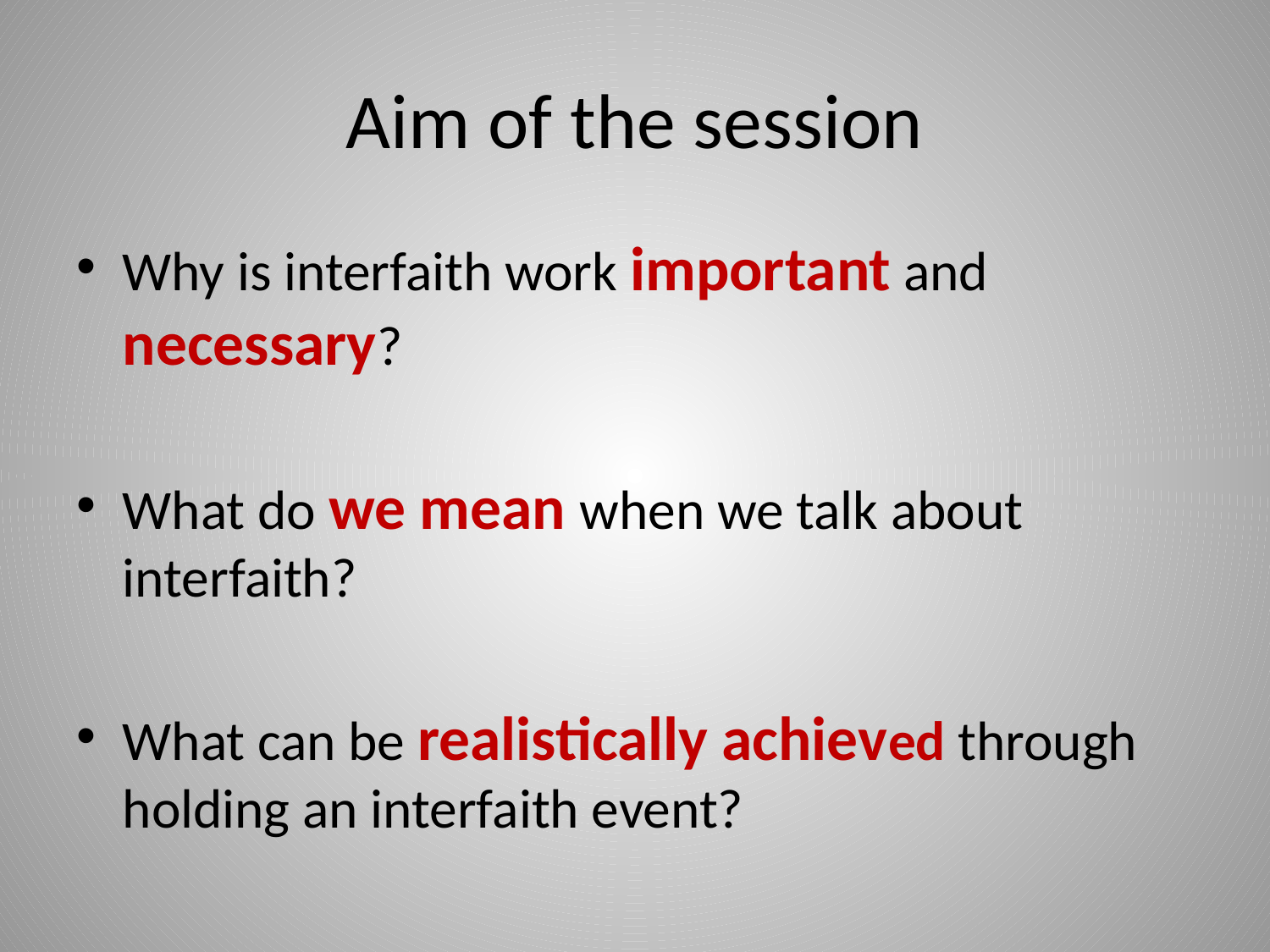

# Aim of the session
Why is interfaith work important and necessary?

What do we mean when we talk about interfaith?

What can be realistically achieved through holding an interfaith event?